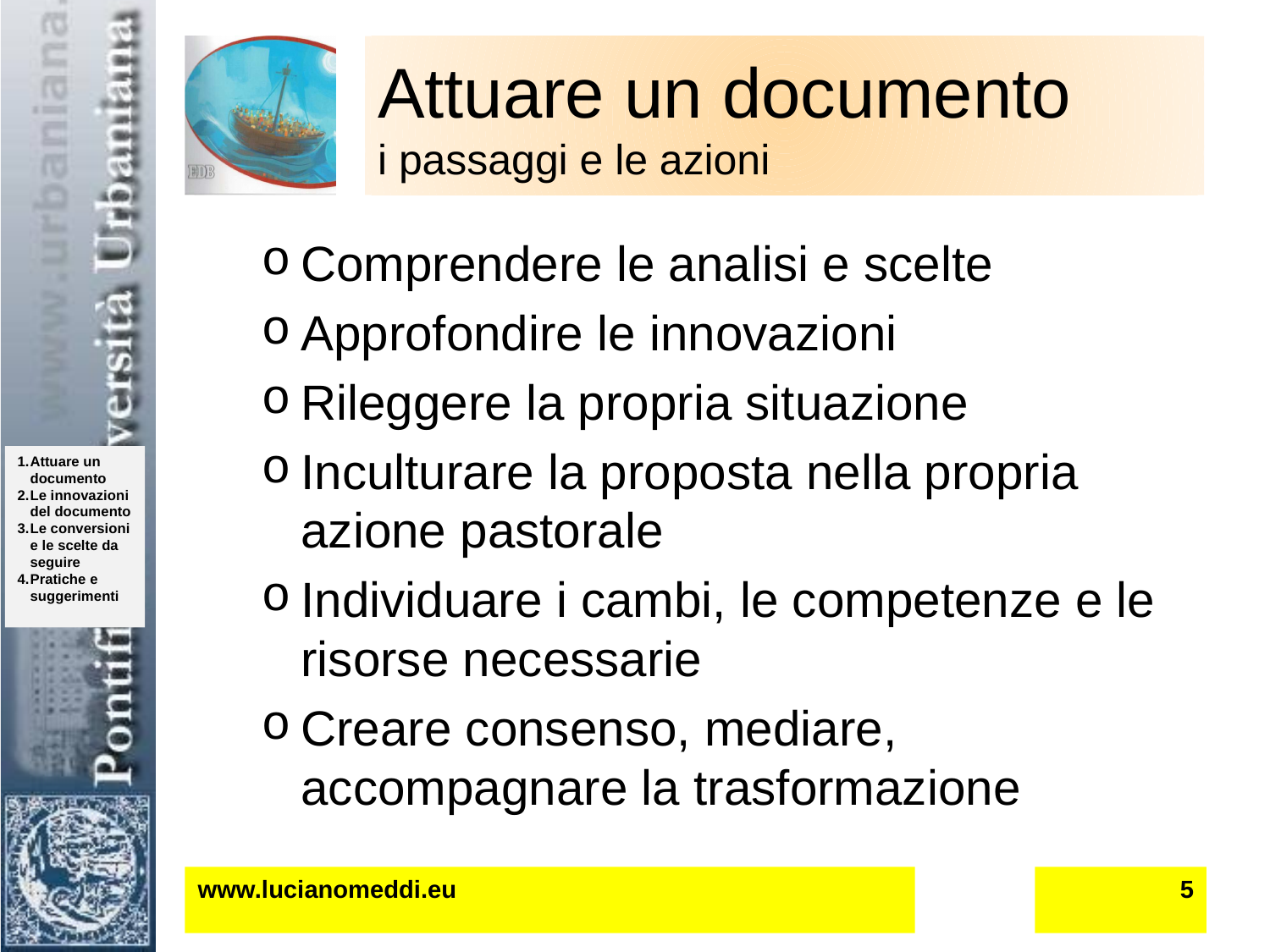

# Attuare un documento i passaggi e le azioni
Comprendere le analisi e scelte
Approfondire le innovazioni
Rileggere la propria situazione
Inculturare la proposta nella propria azione pastorale
Individuare i cambi, le competenze e le risorse necessarie
Creare consenso, mediare, accompagnare la trasformazione
www.lucianomeddi.eu
5